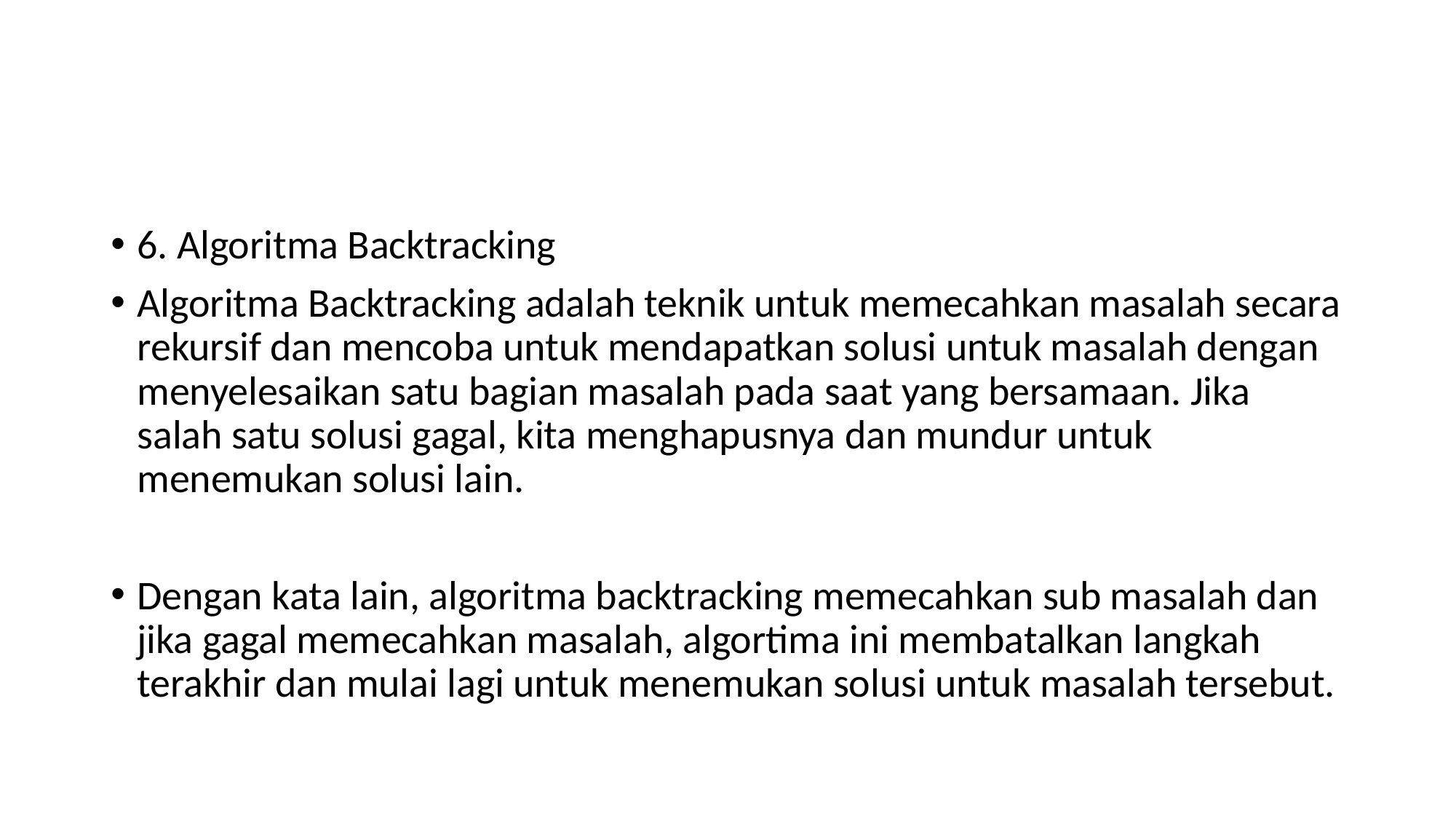

#
6. Algoritma Backtracking
Algoritma Backtracking adalah teknik untuk memecahkan masalah secara rekursif dan mencoba untuk mendapatkan solusi untuk masalah dengan menyelesaikan satu bagian masalah pada saat yang bersamaan. Jika salah satu solusi gagal, kita menghapusnya dan mundur untuk menemukan solusi lain.

Dengan kata lain, algoritma backtracking memecahkan sub masalah dan jika gagal memecahkan masalah, algortima ini membatalkan langkah terakhir dan mulai lagi untuk menemukan solusi untuk masalah tersebut.